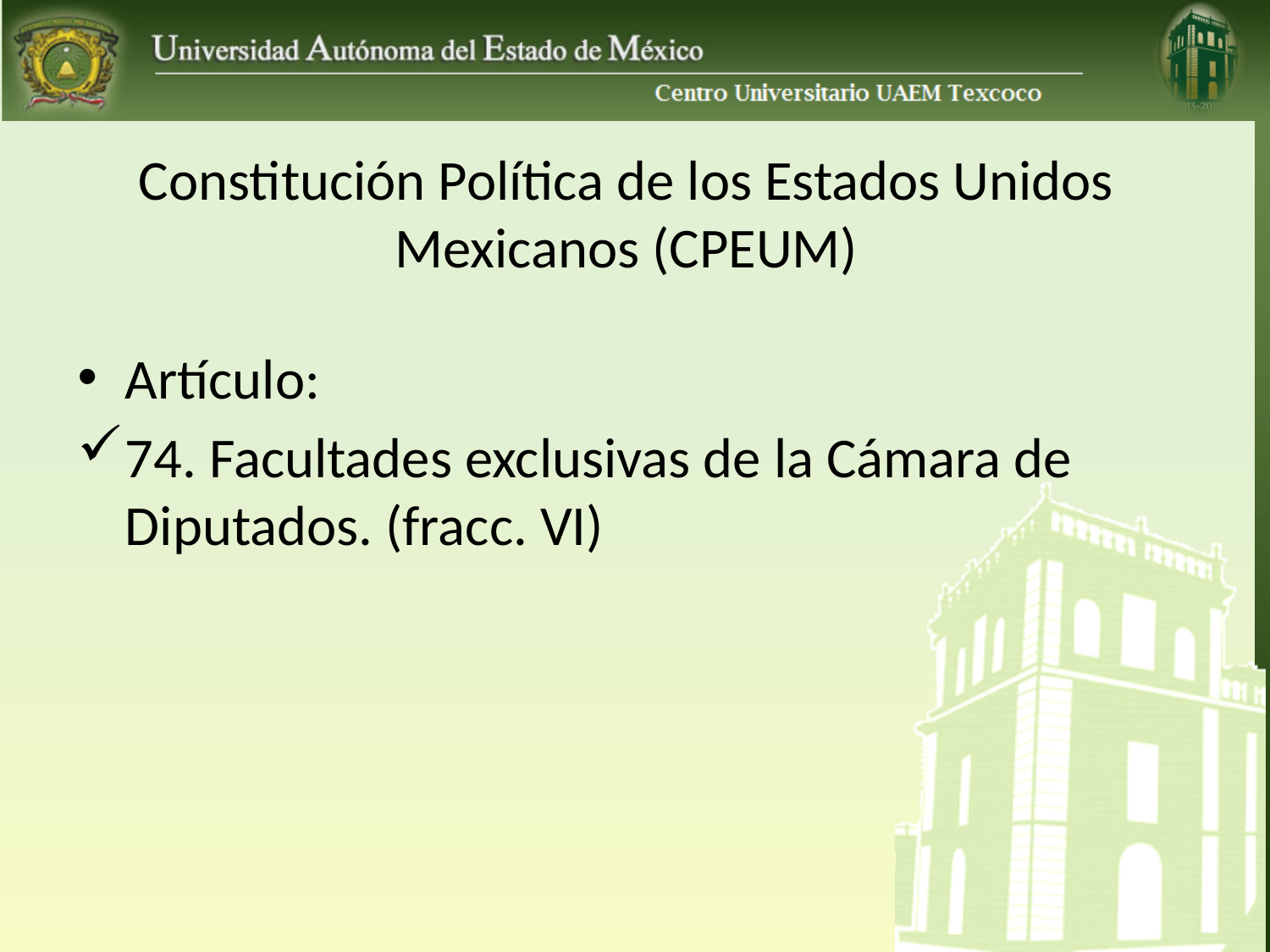

# Constitución Política de los Estados Unidos Mexicanos (CPEUM)
Artículo:
74. Facultades exclusivas de la Cámara de Diputados. (fracc. VI)